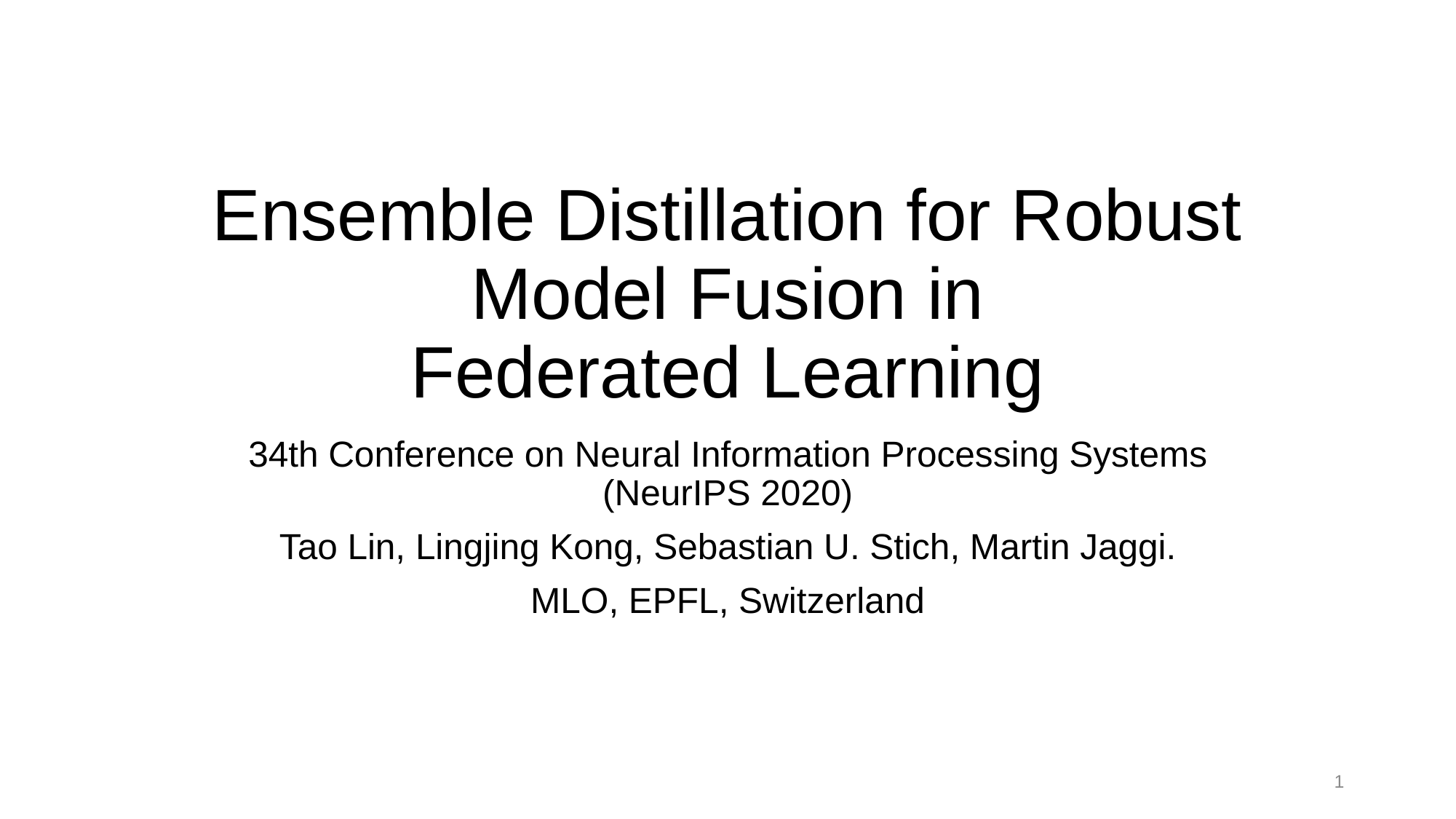

# Ensemble Distillation for Robust Model Fusion in Federated Learning
34th Conference on Neural Information Processing Systems (NeurIPS 2020)
Tao Lin, Lingjing Kong, Sebastian U. Stich, Martin Jaggi.
MLO, EPFL, Switzerland
1